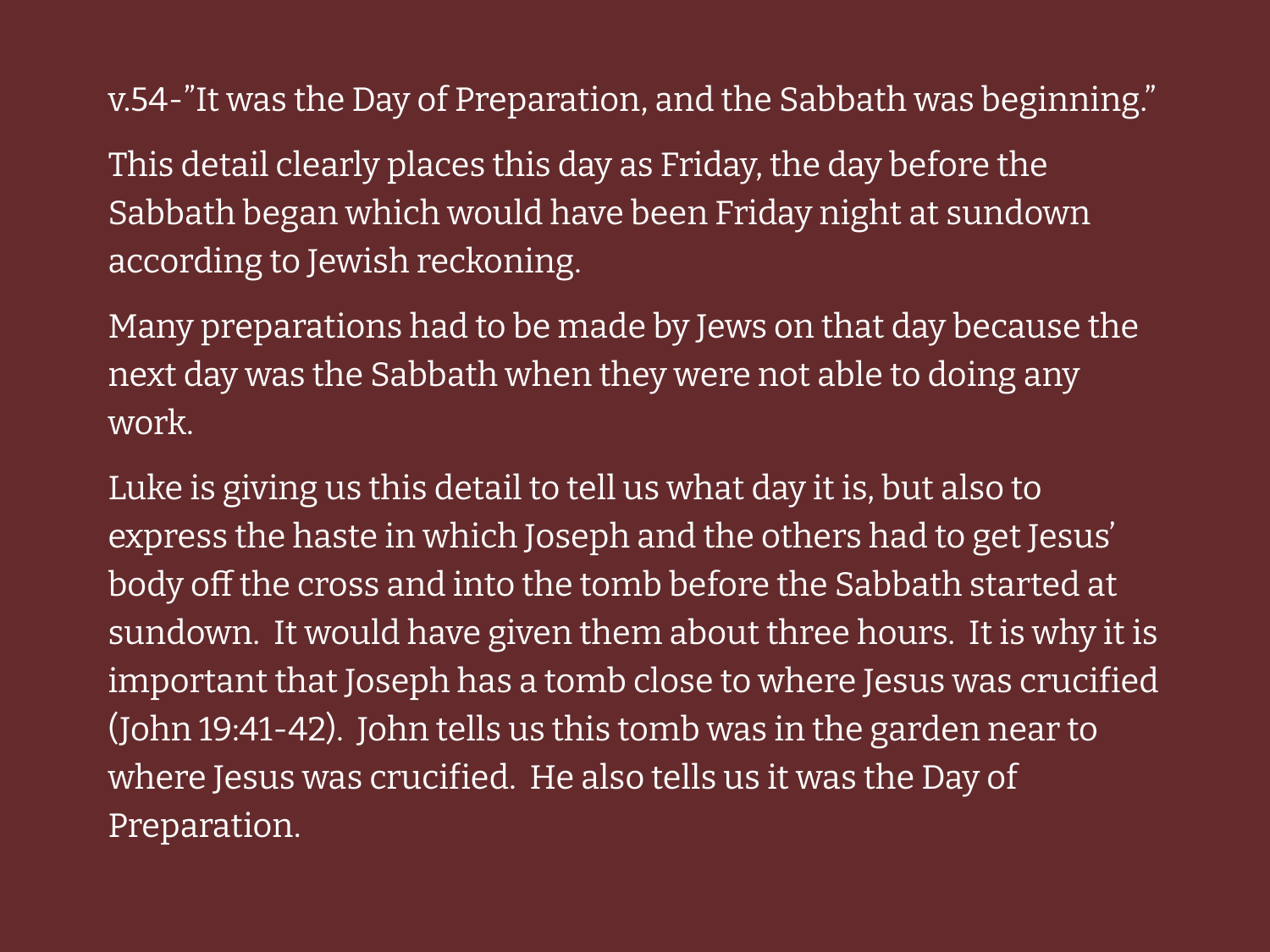

v.54-”It was the Day of Preparation, and the Sabbath was beginning.”
This detail clearly places this day as Friday, the day before the Sabbath began which would have been Friday night at sundown according to Jewish reckoning.
Many preparations had to be made by Jews on that day because the next day was the Sabbath when they were not able to doing any work.
Luke is giving us this detail to tell us what day it is, but also to express the haste in which Joseph and the others had to get Jesus’ body off the cross and into the tomb before the Sabbath started at sundown.  It would have given them about three hours.  It is why it is important that Joseph has a tomb close to where Jesus was crucified (John 19:41-42).  John tells us this tomb was in the garden near to where Jesus was crucified.  He also tells us it was the Day of Preparation.